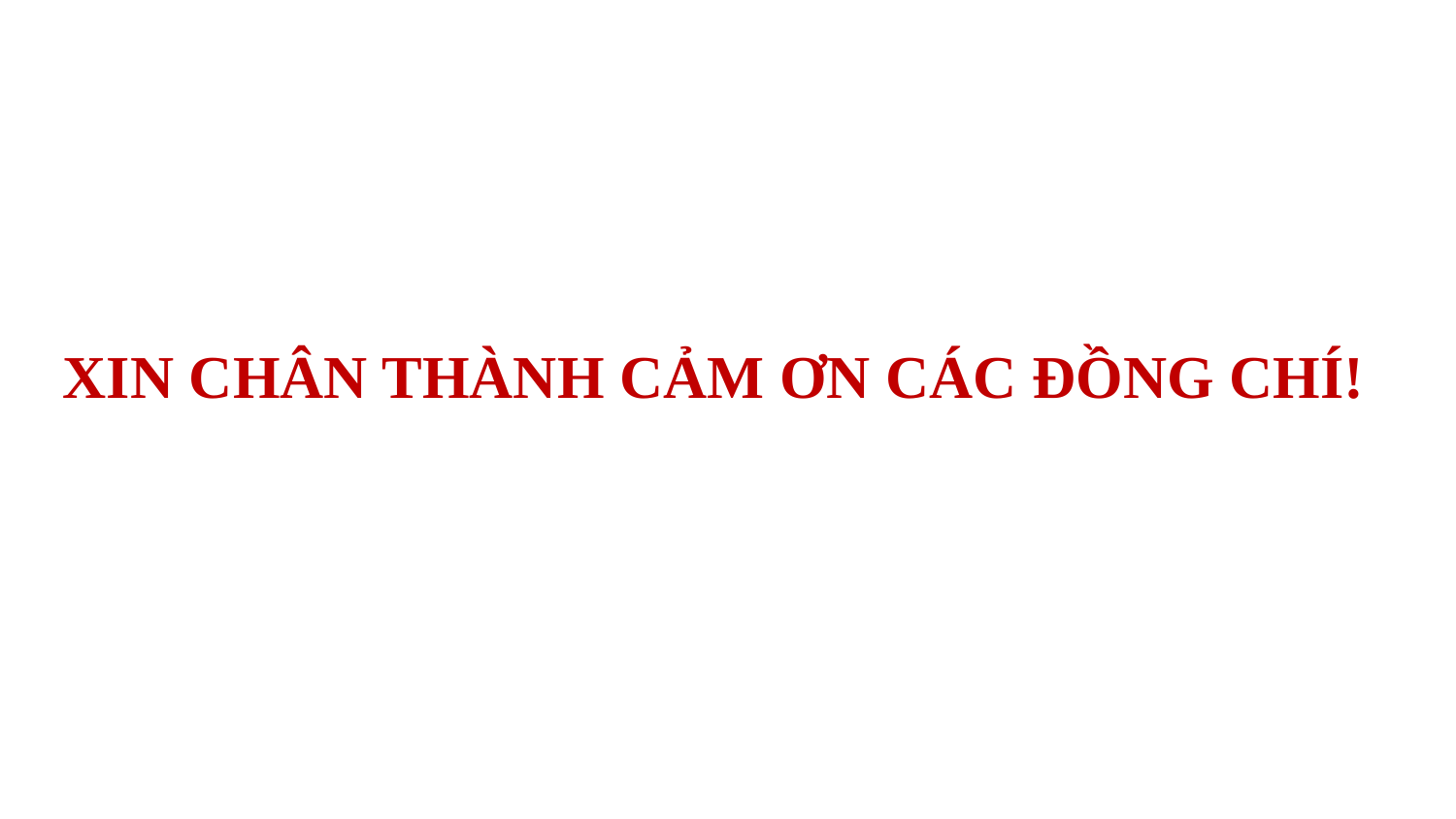

XIN CHÂN THÀNH CẢM ƠN CÁC ĐỒNG CHÍ!